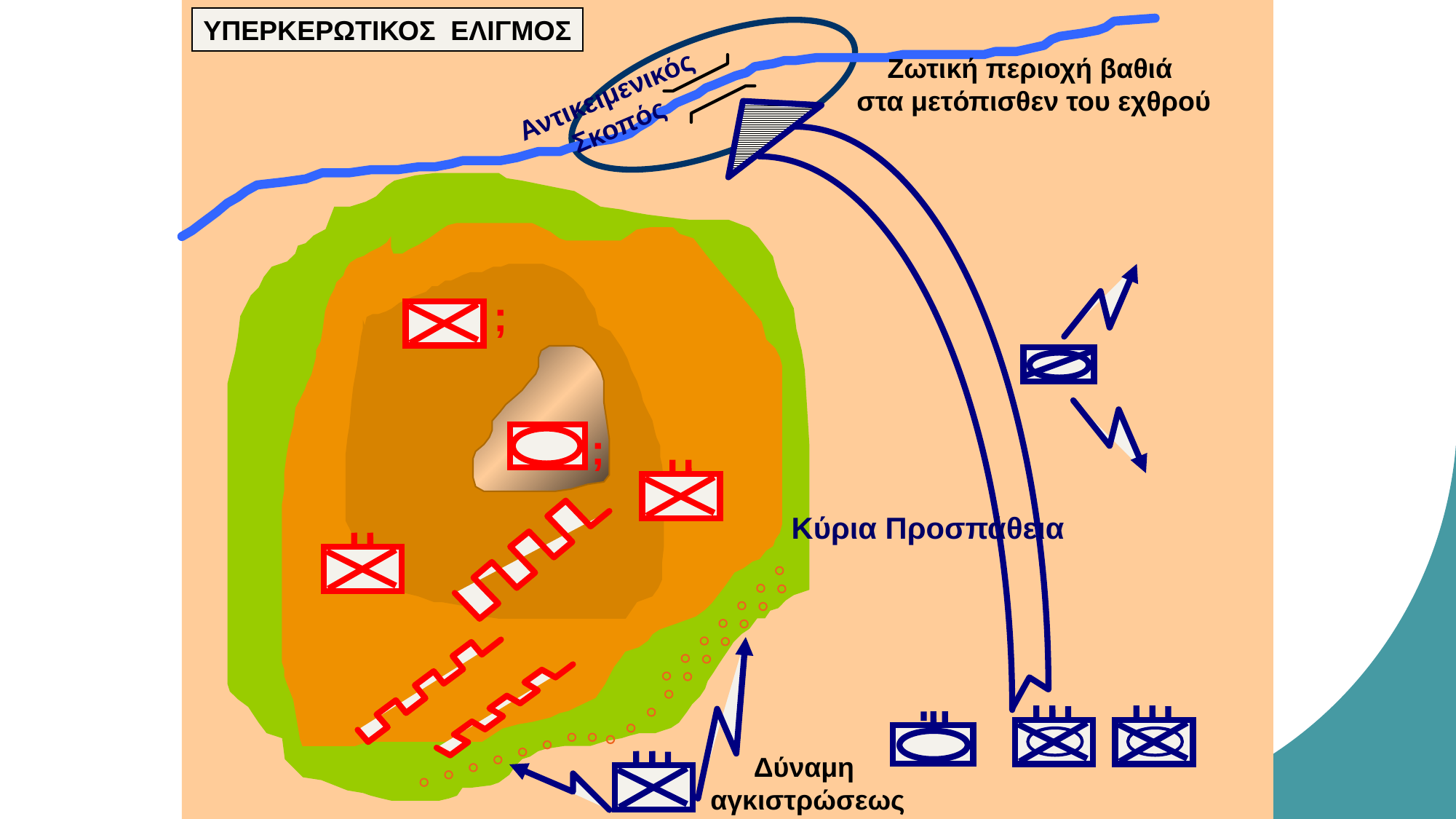

ΥΠΕΡΚΕΡΩΤΙΚΟΣ  ΕΛΙΓΜΟΣ

Ζωτική περιοχή βαθιά
στα μετόπισθεν του εχθρού

Αντικειμενικός Σκοπός

;

;

Κύρια Προσπάθεια

Δύναμη
αγκιστρώσεως